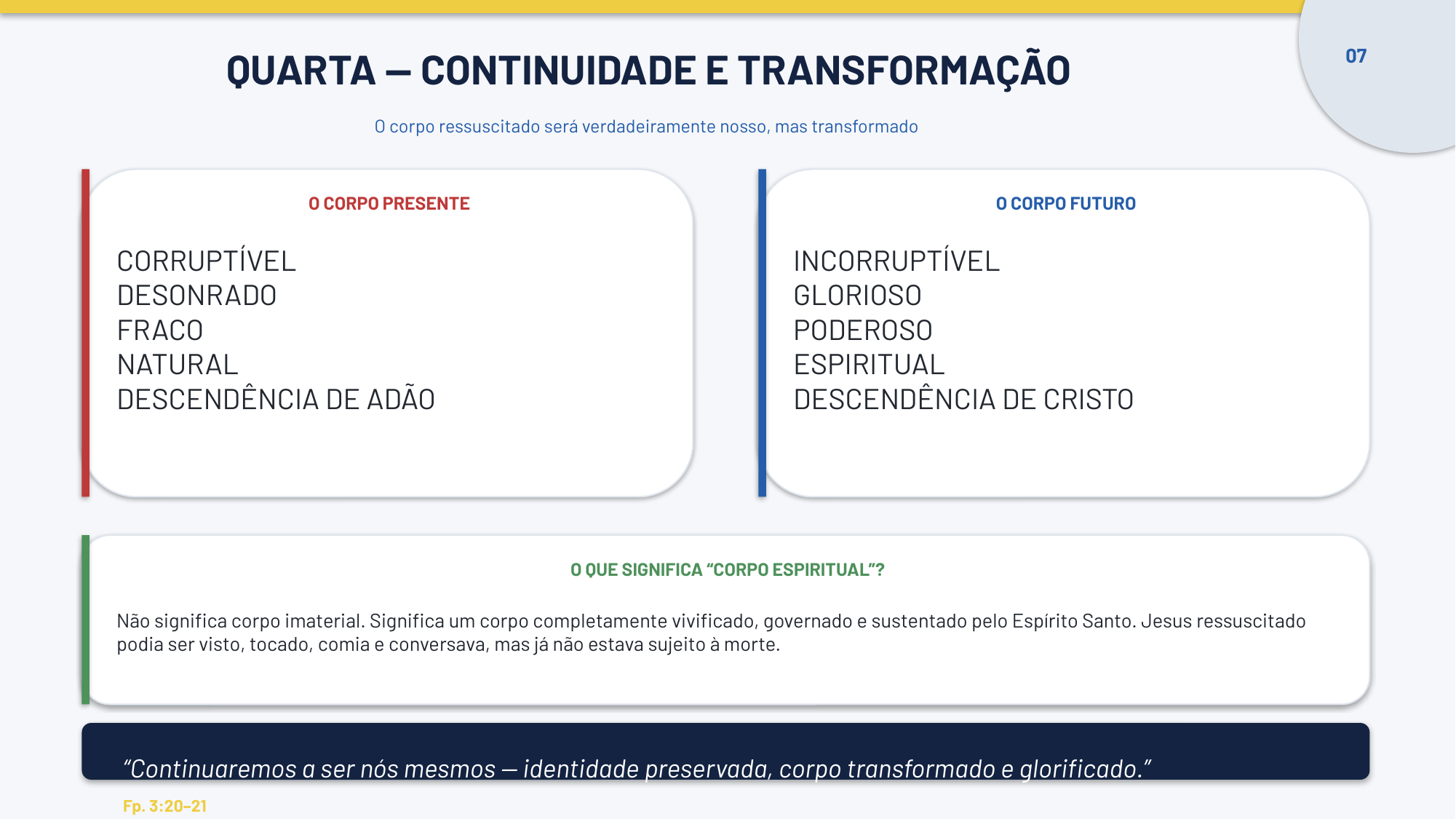

QUARTA — CONTINUIDADE E TRANSFORMAÇÃO
07
O corpo ressuscitado será verdadeiramente nosso, mas transformado

O CORPO PRESENTE
O CORPO FUTURO
CORRUPTÍVEL
DESONRADO
FRACO
NATURAL
DESCENDÊNCIA DE ADÃO
INCORRUPTÍVEL
GLORIOSO
PODEROSO
ESPIRITUAL
DESCENDÊNCIA DE CRISTO

O QUE SIGNIFICA “CORPO ESPIRITUAL”?
Não significa corpo imaterial. Significa um corpo completamente vivificado, governado e sustentado pelo Espírito Santo. Jesus ressuscitado podia ser visto, tocado, comia e conversava, mas já não estava sujeito à morte.

“Continuaremos a ser nós mesmos — identidade preservada, corpo transformado e glorificado.”
Fp. 3:20–21